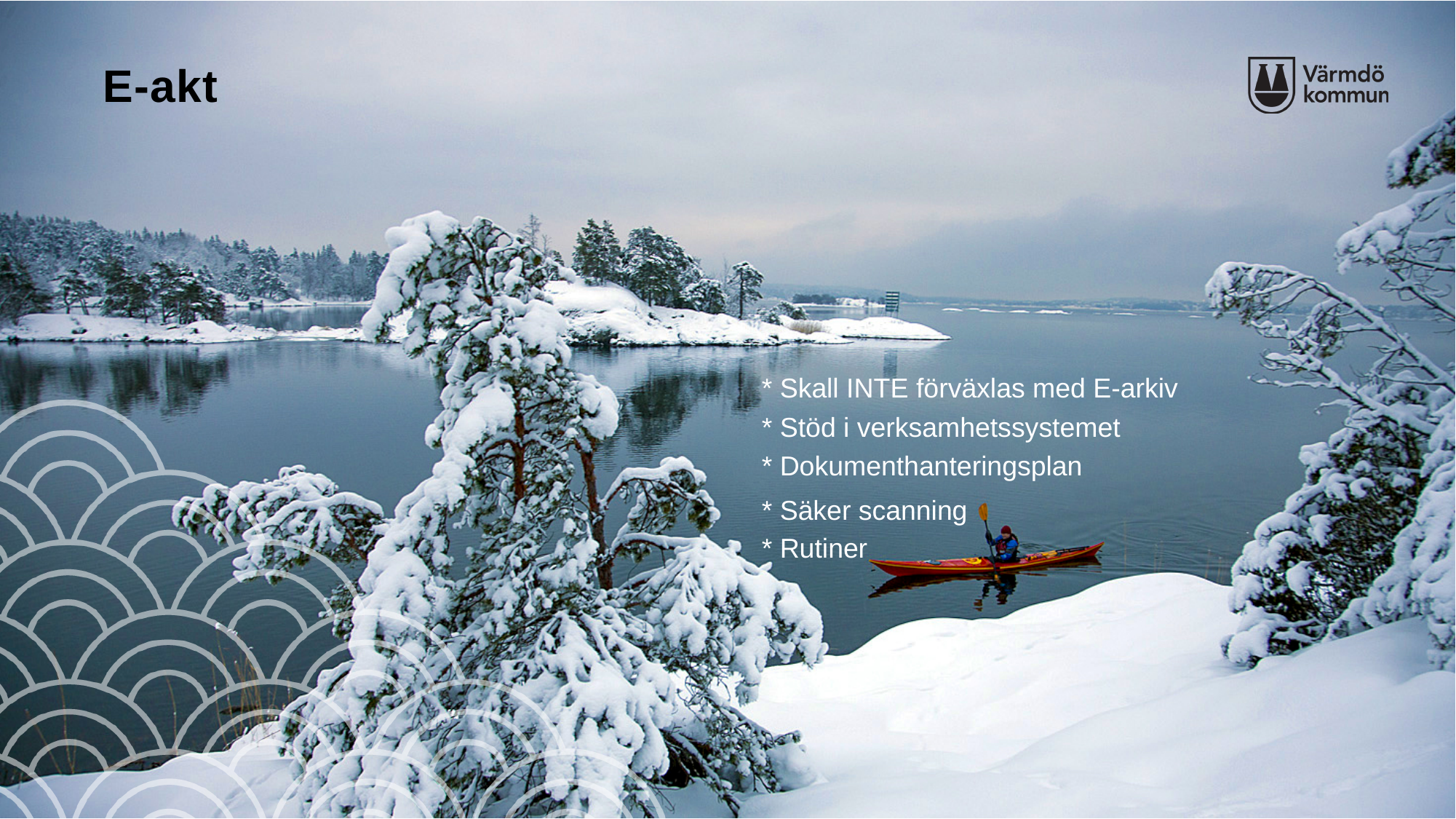

# E-akt
* Skall INTE förväxlas med E-arkiv
* Stöd i verksamhetssystemet
* Dokumenthanteringsplan
* Säker scanning
* Rutiner